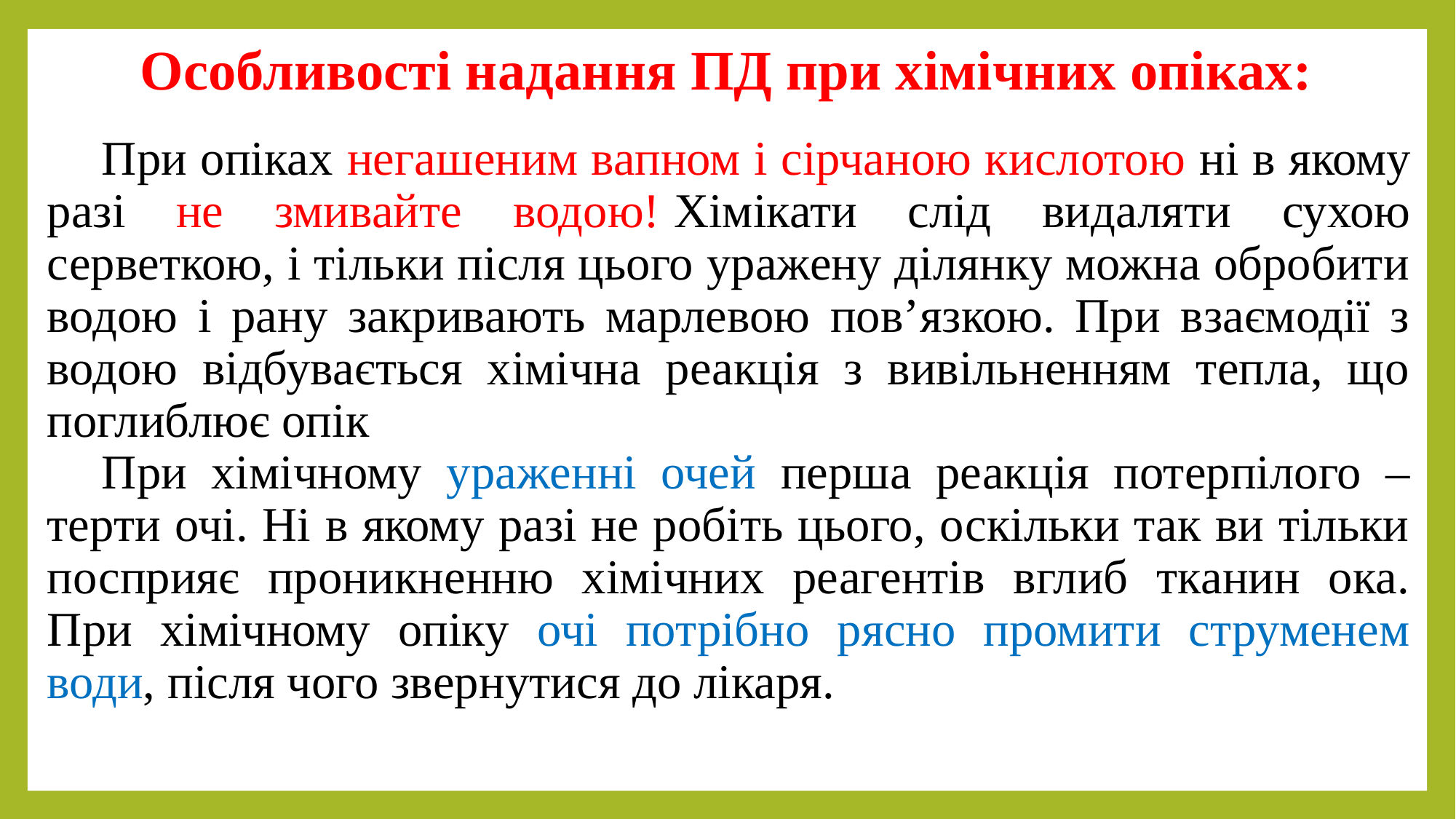

# Особливості надання ПД при хімічних опіках:
При опіках негашеним вапном і сірчаною кислотою ні в якому разі не змивайте водою! Хімікати слід видаляти сухою серветкою, і тільки після цього уражену ділянку можна обробити водою і рану закривають марлевою пов’язкою. При взаємодії з водою відбувається хімічна реакція з вивільненням тепла, що поглиблює опік
При хімічному ураженні очей перша реакція потерпілого – терти очі. Ні в якому разі не робіть цього, оскільки так ви тільки посприяє проникненню хімічних реагентів вглиб тканин ока. При хімічному опіку очі потрібно рясно промити струменем води, після чого звернутися до лікаря.